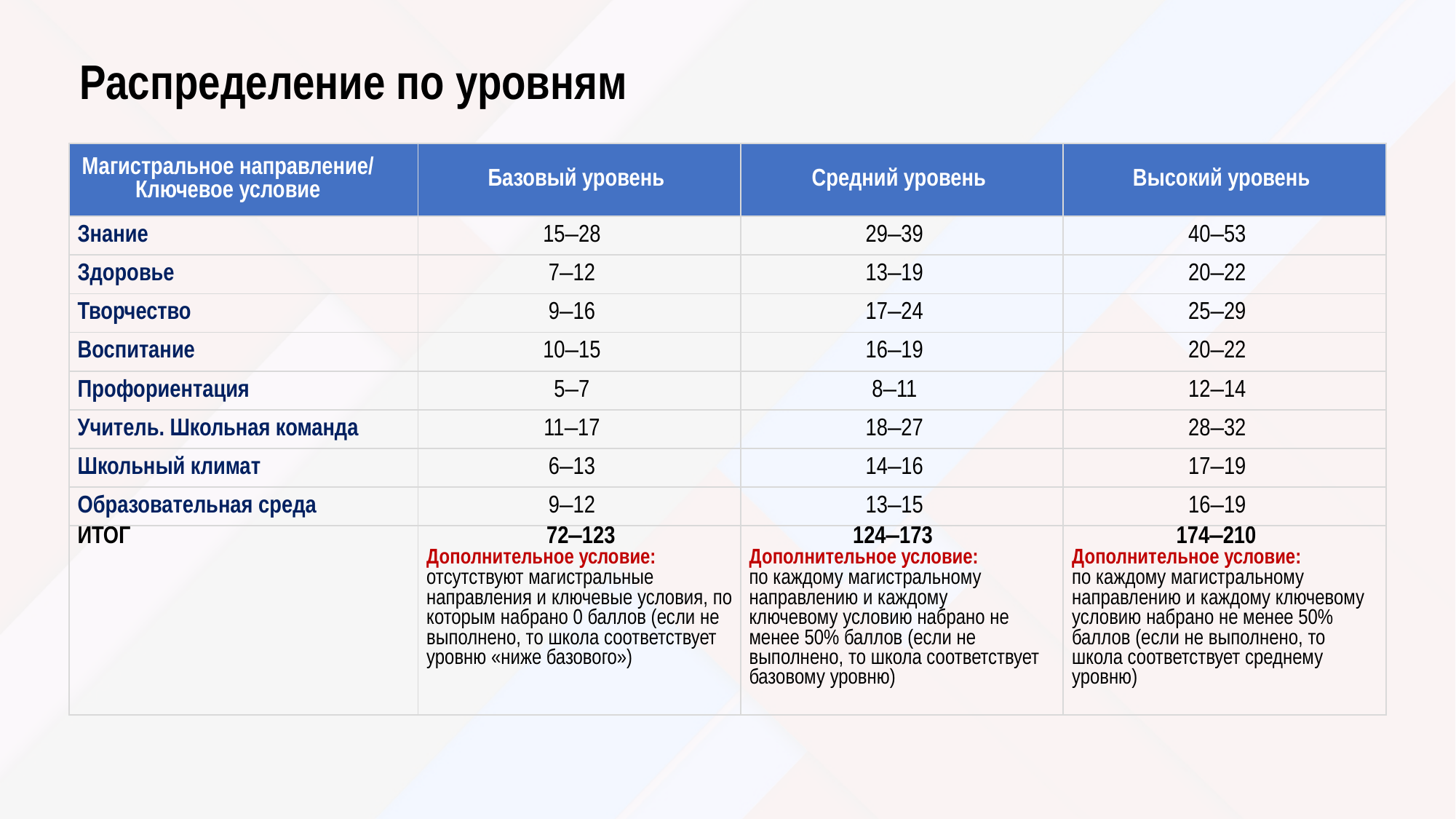

# Распределение по уровням
| Магистральное направление/ Ключевое условие | Базовый уровень | Средний уровень | Высокий уровень |
| --- | --- | --- | --- |
| Знание | 15‒28 | 29‒39 | 40‒53 |
| Здоровье | 7‒12 | 13‒19 | 20‒22 |
| Творчество | 9‒16 | 17‒24 | 25‒29 |
| Воспитание | 10‒15 | 16‒19 | 20‒22 |
| Профориентация | 5‒7 | 8‒11 | 12‒14 |
| Учитель. Школьная команда | 11‒17 | 18‒27 | 28‒32 |
| Школьный климат | 6‒13 | 14‒16 | 17‒19 |
| Образовательная среда | 9‒12 | 13‒15 | 16‒19 |
| ИТОГ | 72‒123 Дополнительное условие: отсутствуют магистральные направления и ключевые условия, по которым набрано 0 баллов (если не выполнено, то школа соответствует уровню «ниже базового») | 124‒173 Дополнительное условие: по каждому магистральному направлению и каждому ключевому условию набрано не менее 50% баллов (если не выполнено, то школа соответствует базовому уровню) | 174‒210 Дополнительное условие: по каждому магистральному направлению и каждому ключевому условию набрано не менее 50% баллов (если не выполнено, то школа соответствует среднему уровню) |